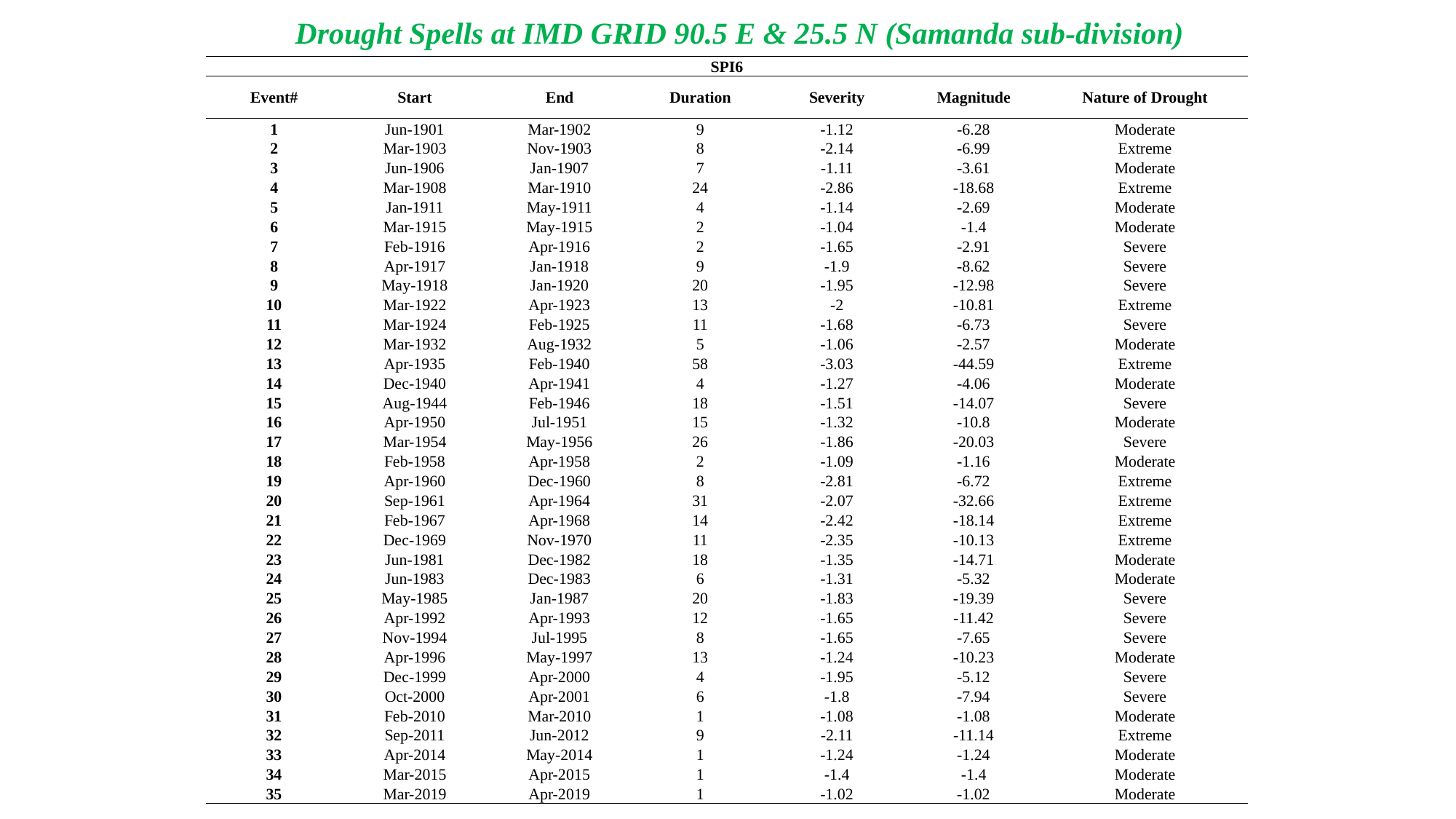

Drought Spells at IMD GRID 90.5 E & 25.5 N (Samanda sub-division)
| SPI6 |  |  |  |  |  |  |
| --- | --- | --- | --- | --- | --- | --- |
| Event# | Start | End | Duration | Severity | Magnitude | Nature of Drought |
| 1 | Jun-1901 | Mar-1902 | 9 | -1.12 | -6.28 | Moderate |
| 2 | Mar-1903 | Nov-1903 | 8 | -2.14 | -6.99 | Extreme |
| 3 | Jun-1906 | Jan-1907 | 7 | -1.11 | -3.61 | Moderate |
| 4 | Mar-1908 | Mar-1910 | 24 | -2.86 | -18.68 | Extreme |
| 5 | Jan-1911 | May-1911 | 4 | -1.14 | -2.69 | Moderate |
| 6 | Mar-1915 | May-1915 | 2 | -1.04 | -1.4 | Moderate |
| 7 | Feb-1916 | Apr-1916 | 2 | -1.65 | -2.91 | Severe |
| 8 | Apr-1917 | Jan-1918 | 9 | -1.9 | -8.62 | Severe |
| 9 | May-1918 | Jan-1920 | 20 | -1.95 | -12.98 | Severe |
| 10 | Mar-1922 | Apr-1923 | 13 | -2 | -10.81 | Extreme |
| 11 | Mar-1924 | Feb-1925 | 11 | -1.68 | -6.73 | Severe |
| 12 | Mar-1932 | Aug-1932 | 5 | -1.06 | -2.57 | Moderate |
| 13 | Apr-1935 | Feb-1940 | 58 | -3.03 | -44.59 | Extreme |
| 14 | Dec-1940 | Apr-1941 | 4 | -1.27 | -4.06 | Moderate |
| 15 | Aug-1944 | Feb-1946 | 18 | -1.51 | -14.07 | Severe |
| 16 | Apr-1950 | Jul-1951 | 15 | -1.32 | -10.8 | Moderate |
| 17 | Mar-1954 | May-1956 | 26 | -1.86 | -20.03 | Severe |
| 18 | Feb-1958 | Apr-1958 | 2 | -1.09 | -1.16 | Moderate |
| 19 | Apr-1960 | Dec-1960 | 8 | -2.81 | -6.72 | Extreme |
| 20 | Sep-1961 | Apr-1964 | 31 | -2.07 | -32.66 | Extreme |
| 21 | Feb-1967 | Apr-1968 | 14 | -2.42 | -18.14 | Extreme |
| 22 | Dec-1969 | Nov-1970 | 11 | -2.35 | -10.13 | Extreme |
| 23 | Jun-1981 | Dec-1982 | 18 | -1.35 | -14.71 | Moderate |
| 24 | Jun-1983 | Dec-1983 | 6 | -1.31 | -5.32 | Moderate |
| 25 | May-1985 | Jan-1987 | 20 | -1.83 | -19.39 | Severe |
| 26 | Apr-1992 | Apr-1993 | 12 | -1.65 | -11.42 | Severe |
| 27 | Nov-1994 | Jul-1995 | 8 | -1.65 | -7.65 | Severe |
| 28 | Apr-1996 | May-1997 | 13 | -1.24 | -10.23 | Moderate |
| 29 | Dec-1999 | Apr-2000 | 4 | -1.95 | -5.12 | Severe |
| 30 | Oct-2000 | Apr-2001 | 6 | -1.8 | -7.94 | Severe |
| 31 | Feb-2010 | Mar-2010 | 1 | -1.08 | -1.08 | Moderate |
| 32 | Sep-2011 | Jun-2012 | 9 | -2.11 | -11.14 | Extreme |
| 33 | Apr-2014 | May-2014 | 1 | -1.24 | -1.24 | Moderate |
| 34 | Mar-2015 | Apr-2015 | 1 | -1.4 | -1.4 | Moderate |
| 35 | Mar-2019 | Apr-2019 | 1 | -1.02 | -1.02 | Moderate |